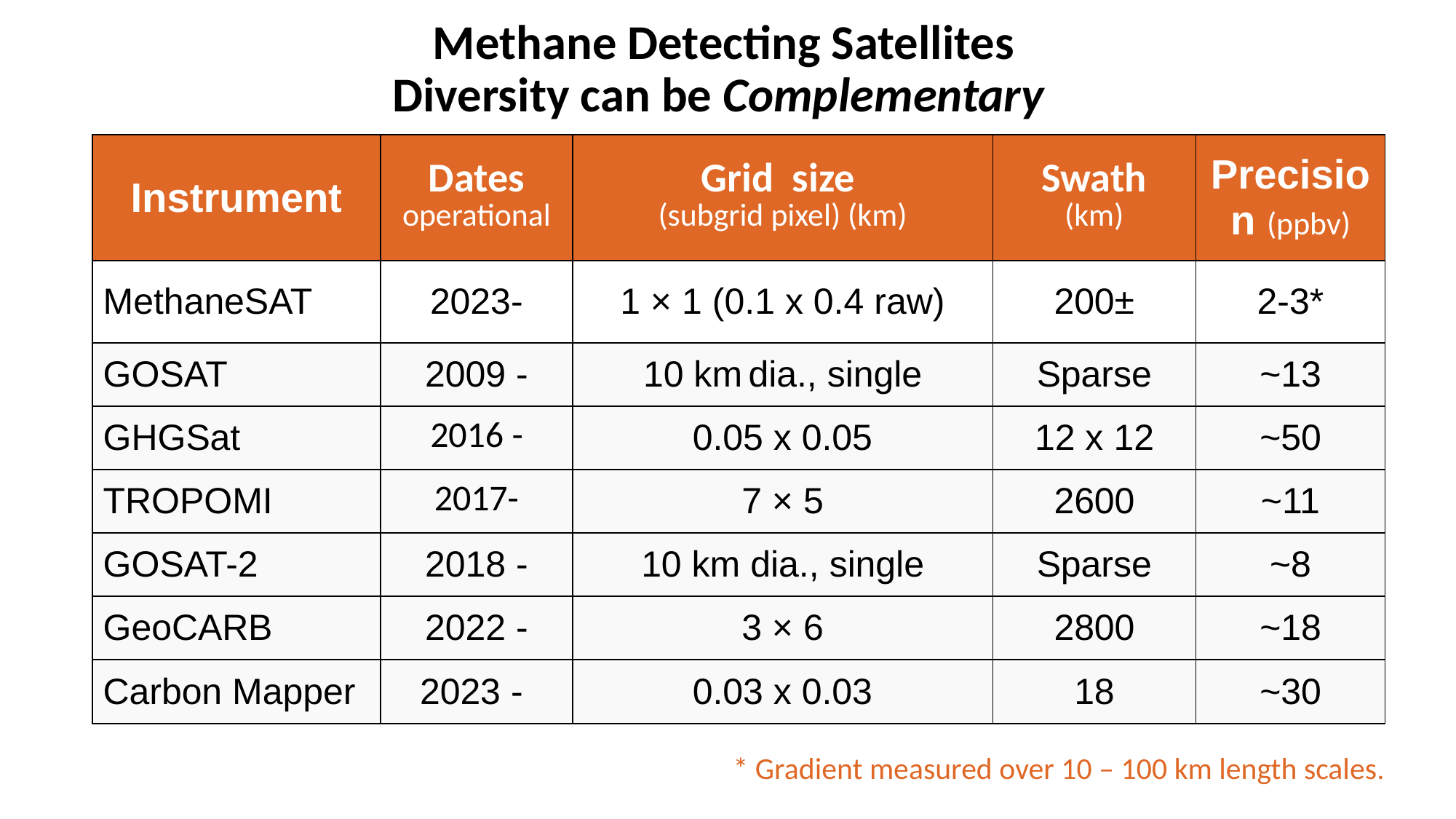

# Methane Detecting Satellites Diversity can be Complementary
| Instrument | Dates operational | Grid size (subgrid pixel) (km) | Swath (km) | Precision (ppbv) |
| --- | --- | --- | --- | --- |
| MethaneSAT | 2023- | 1 × 1 (0.1 x 0.4 raw) | 200± | 2-3\* |
| GOSAT | 2009 - | 10 km dia., single | Sparse | ~13 |
| GHGSat | 2016 - | 0.05 x 0.05 | 12 x 12 | ~50 |
| TROPOMI | 2017- | 7 × 5 | 2600 | ~11 |
| GOSAT-2 | 2018 - | 10 km dia., single | Sparse | ~8 |
| GeoCARB | 2022 - | 3 × 6 | 2800 | ~18 |
| Carbon Mapper | 2023 - | 0.03 x 0.03 | 18 | ~30 |
* Gradient measured over 10 – 100 km length scales.
* Gradient measured over 10 – 100 km length scales.